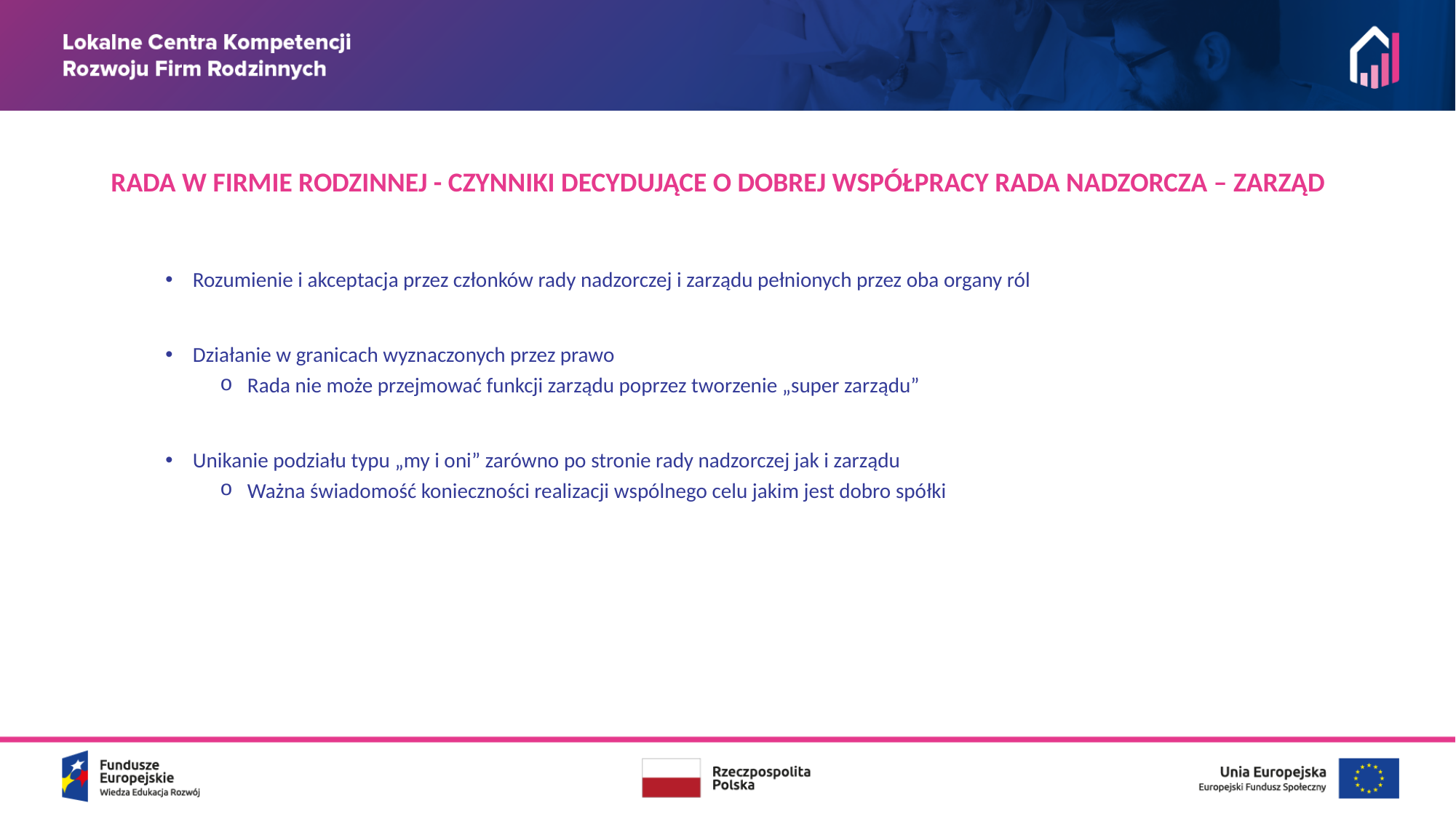

RADA W FIRMIE RODZINNEJ - CZYNNIKI DECYDUJĄCE O DOBREJ WSPÓŁPRACY RADA NADZORCZA – ZARZĄD

Rozumienie i akceptacja przez członków rady nadzorczej i zarządu pełnionych przez oba organy ról

Działanie w granicach wyznaczonych przez prawo
Rada nie może przejmować funkcji zarządu poprzez tworzenie „super zarządu”

Unikanie podziału typu „my i oni” zarówno po stronie rady nadzorczej jak i zarządu
Ważna świadomość konieczności realizacji wspólnego celu jakim jest dobro spółki